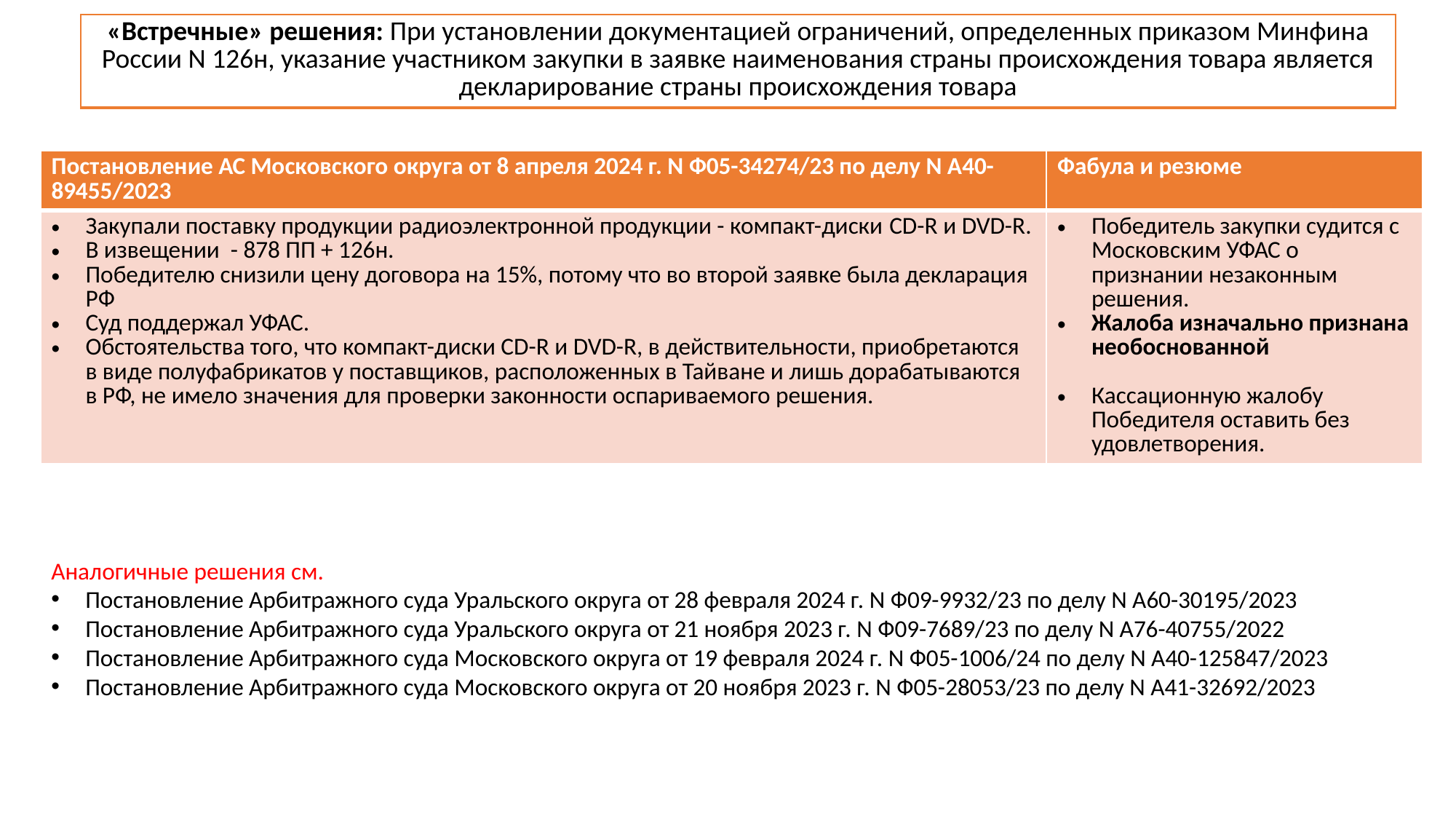

| «Встречные» решения: При установлении документацией ограничений, определенных приказом Минфина России N 126н, указание участником закупки в заявке наименования страны происхождения товара является декларирование страны происхождения товара |
| --- |
| Постановление АС Московского округа от 8 апреля 2024 г. N Ф05-34274/23 по делу N А40-89455/2023 | Фабула и резюме |
| --- | --- |
| Закупали поставку продукции радиоэлектронной продукции - компакт-диски CD-R и DVD-R. В извещении - 878 ПП + 126н. Победителю снизили цену договора на 15%, потому что во второй заявке была декларация РФ Суд поддержал УФАС. Обстоятельства того, что компакт-диски CD-R и DVD-R, в действительности, приобретаются в виде полуфабрикатов у поставщиков, расположенных в Тайване и лишь дорабатываются в РФ, не имело значения для проверки законности оспариваемого решения. | Победитель закупки судится с Московским УФАС о признании незаконным решения. Жалоба изначально признана необоснованной Кассационную жалобу Победителя оставить без удовлетворения. |
Аналогичные решения см.
Постановление Арбитражного суда Уральского округа от 28 февраля 2024 г. N Ф09-9932/23 по делу N А60-30195/2023
Постановление Арбитражного суда Уральского округа от 21 ноября 2023 г. N Ф09-7689/23 по делу N А76-40755/2022
Постановление Арбитражного суда Московского округа от 19 февраля 2024 г. N Ф05-1006/24 по делу N А40-125847/2023
Постановление Арбитражного суда Московского округа от 20 ноября 2023 г. N Ф05-28053/23 по делу N А41-32692/2023